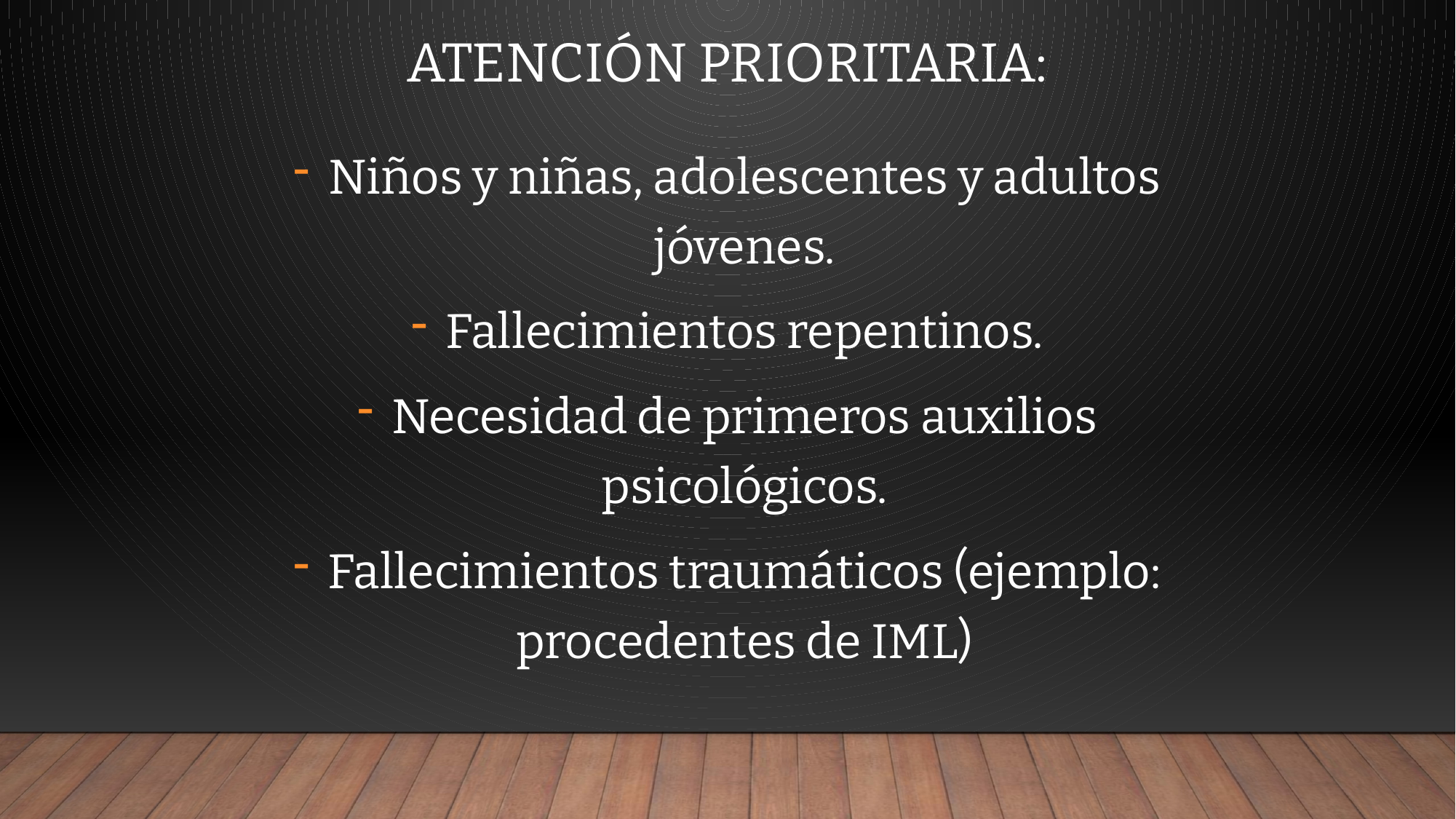

# ATENCIÓN PRIORITARIA:
Niños y niñas, adolescentes y adultos jóvenes.
Fallecimientos repentinos.
Necesidad de primeros auxilios psicológicos.
Fallecimientos traumáticos (ejemplo: procedentes de IML)